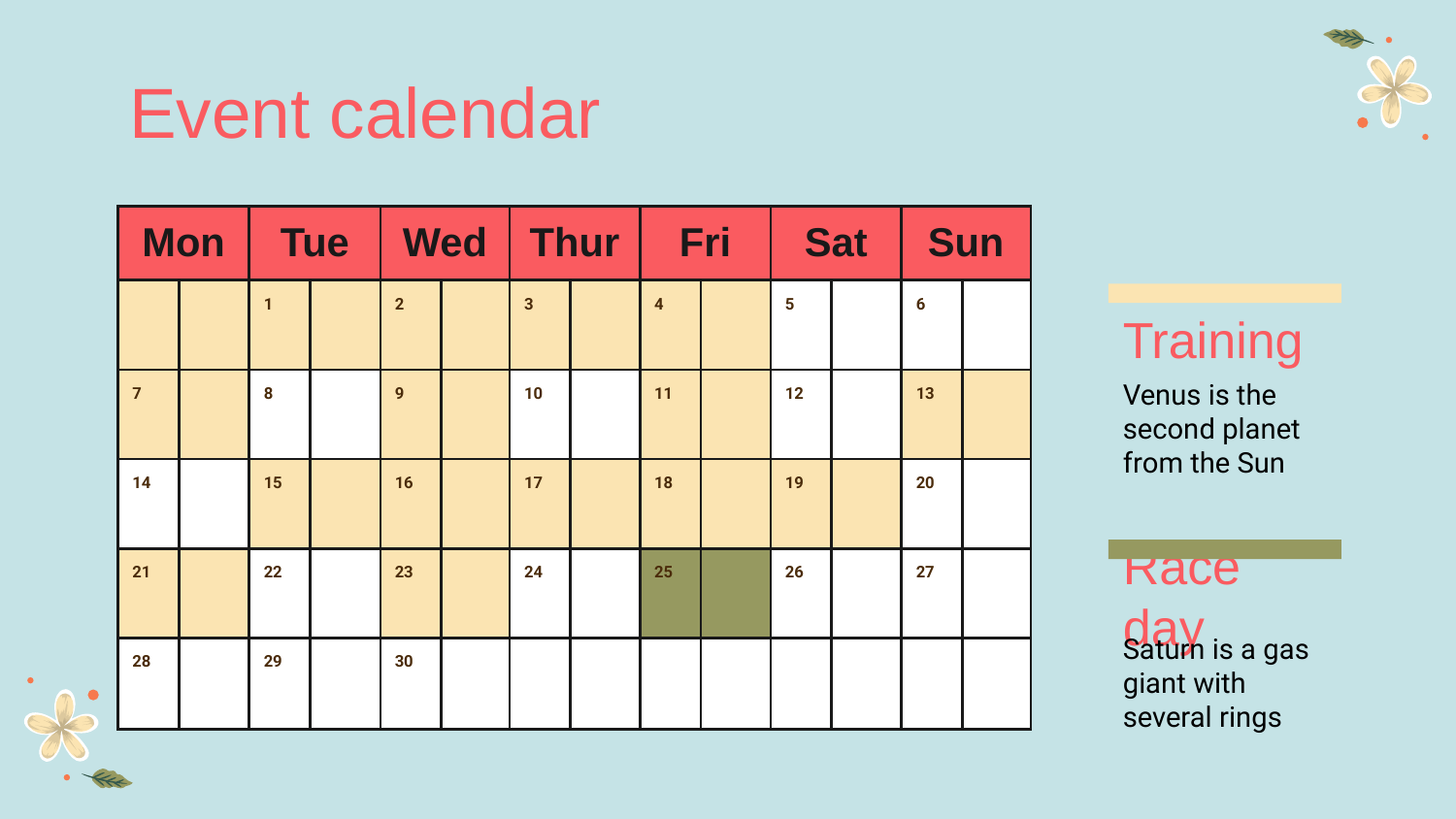

# Event calendar
| Mon |  | Tue |  | Wed |  | Thur |  | Fri |  | Sat |  | Sun |  |
| --- | --- | --- | --- | --- | --- | --- | --- | --- | --- | --- | --- | --- | --- |
|  |  | 1 |  | 2 |  | 3 |  | 4 |  | 5 |  | 6 |  |
| 7 |  | 8 |  | 9 |  | 10 |  | 11 |  | 12 |  | 13 |  |
| 14 |  | 15 |  | 16 |  | 17 |  | 18 |  | 19 |  | 20 |  |
| 21 |  | 22 |  | 23 |  | 24 |  | 25 |  | 26 |  | 27 |  |
| 28 |  | 29 |  | 30 |  |  |  |  |  |  |  |  |  |

Training
Venus is the second planet from the Sun

Race day
Saturn is a gas giant with several rings